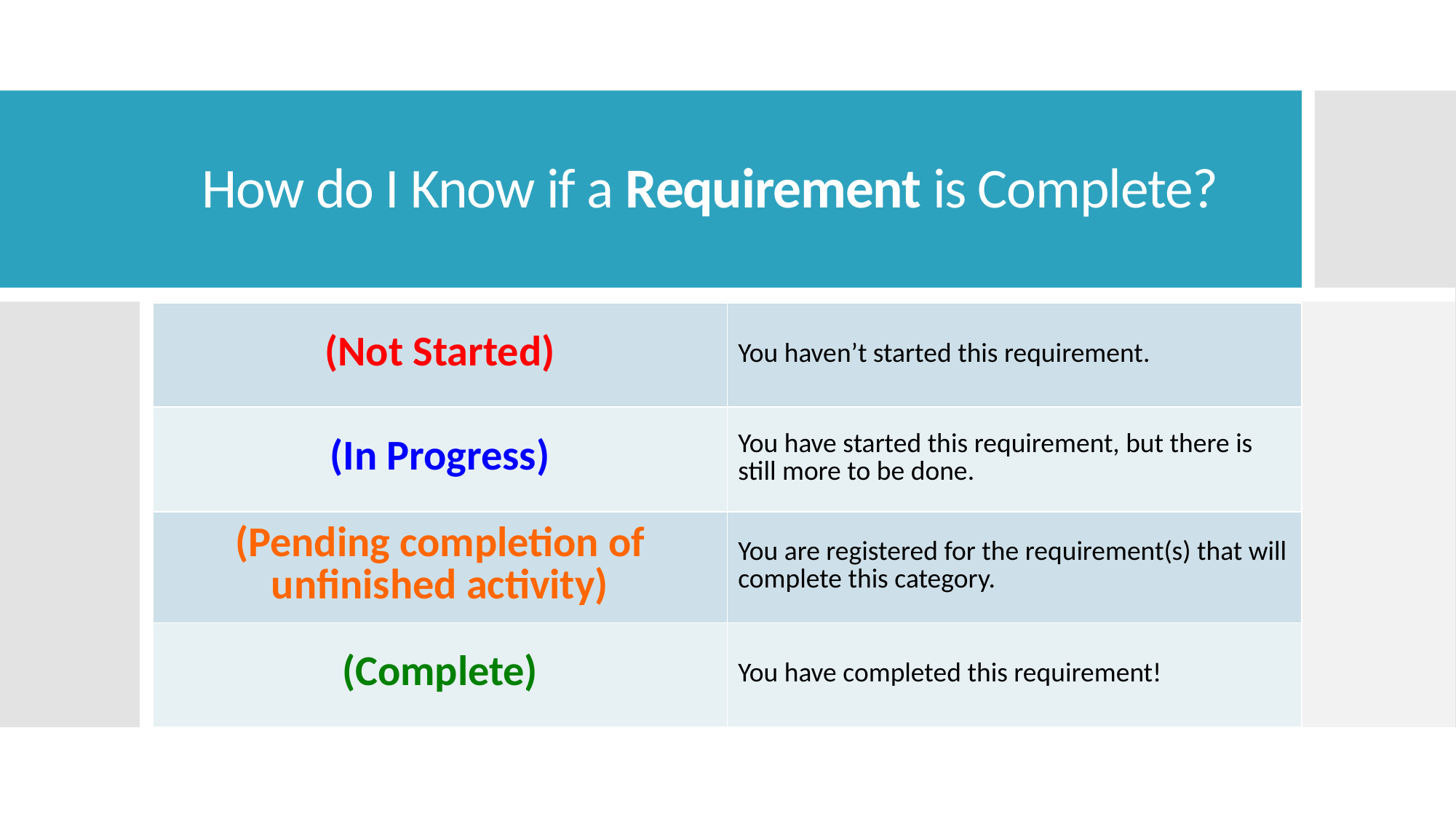

# How do I Know if a Requirement is Complete?

| (Not Started) | You haven’t started this requirement. |
| --- | --- |
| (In Progress) | You have started this requirement, but there is still more to be done. |
| (Pending completion of unfinished activity) | You are registered for the requirement(s) that will complete this category. |
| (Complete) | You have completed this requirement! |